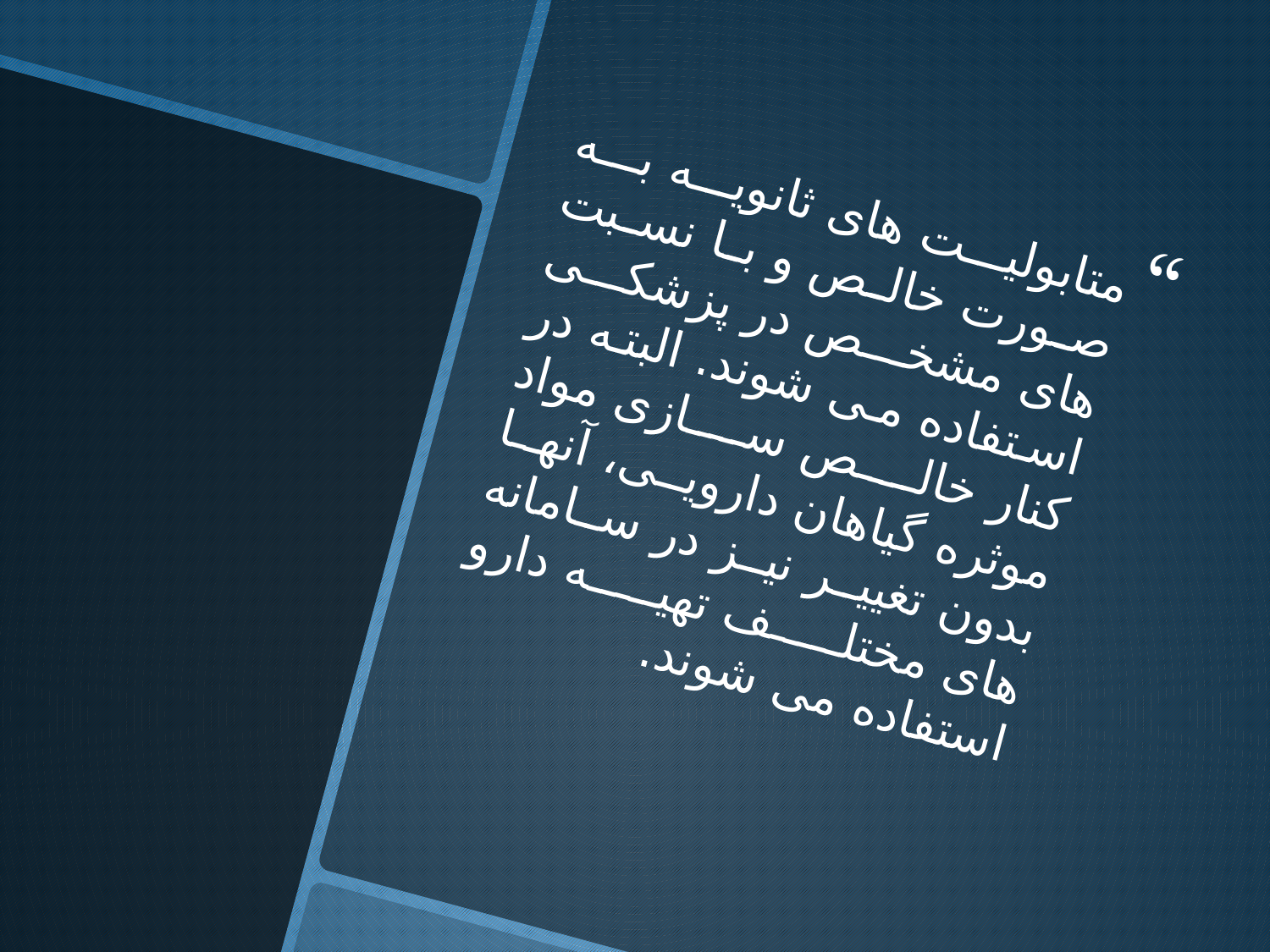

متابولیت های ثانویه به صورت خالص و با نسبت های مشخص در پزشکی استفاده می شوند. البته در کنار خالص سازی مواد موثره گیاهان دارویی، آنها بدون تغییر نیز در سامانه های مختلف تهیه دارو استفاده می شوند.